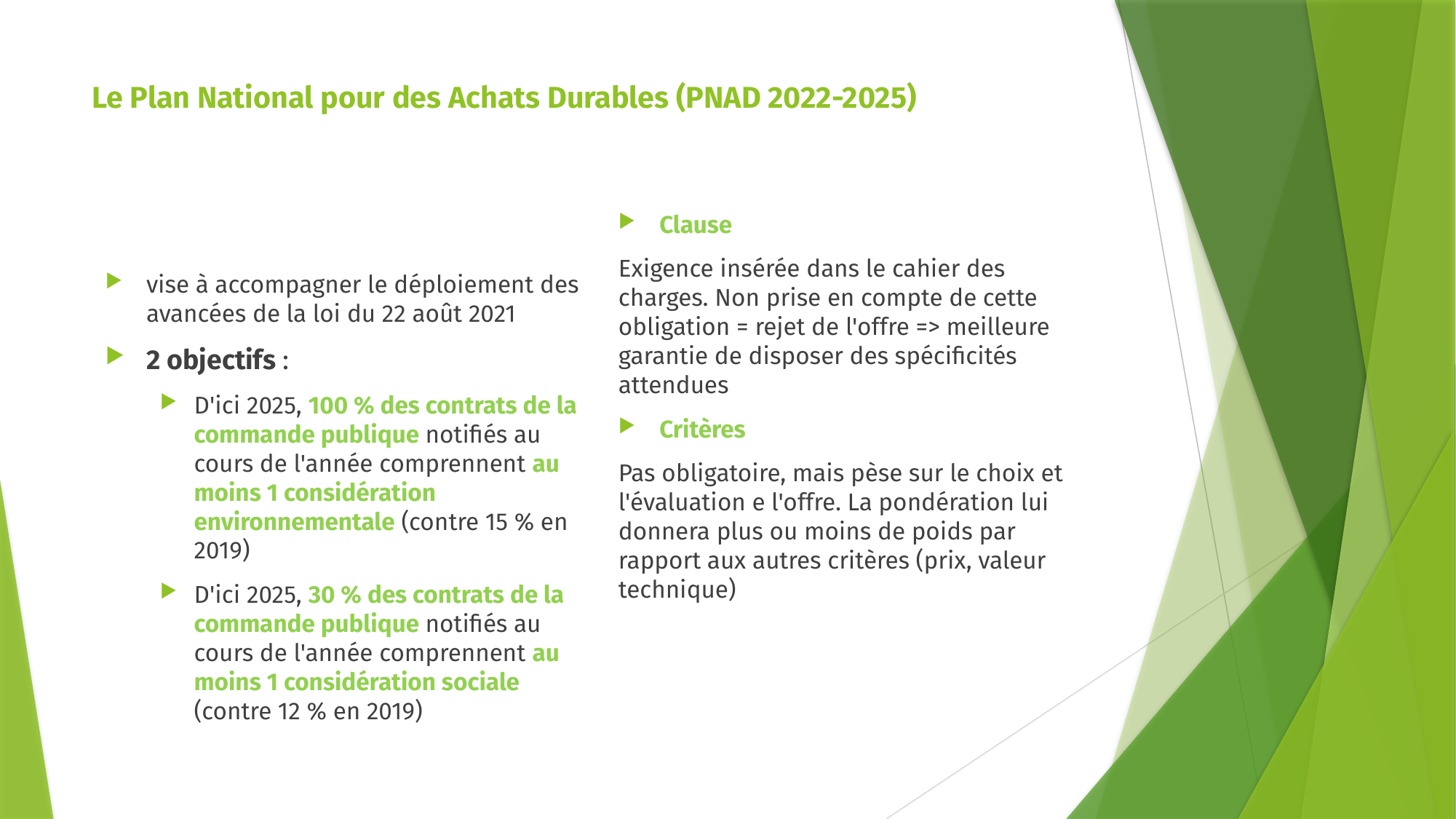

# Le Plan National pour des Achats Durables (PNAD 2022-2025)
Clause
Exigence insérée dans le cahier des charges. Non prise en compte de cette obligation = rejet de l'offre => meilleure garantie de disposer des spécificités attendues
Critères
Pas obligatoire, mais pèse sur le choix et l'évaluation e l'offre. La pondération lui donnera plus ou moins de poids par rapport aux autres critères (prix, valeur technique)

vise à accompagner le déploiement des avancées de la loi du 22 août 2021
2 objectifs :
D'ici 2025, 100 % des contrats de la commande publique notifiés au cours de l'année comprennent au moins 1 considération environnementale (contre 15 % en 2019)
D'ici 2025, 30 % des contrats de la commande publique notifiés au cours de l'année comprennent au moins 1 considération sociale (contre 12 % en 2019)